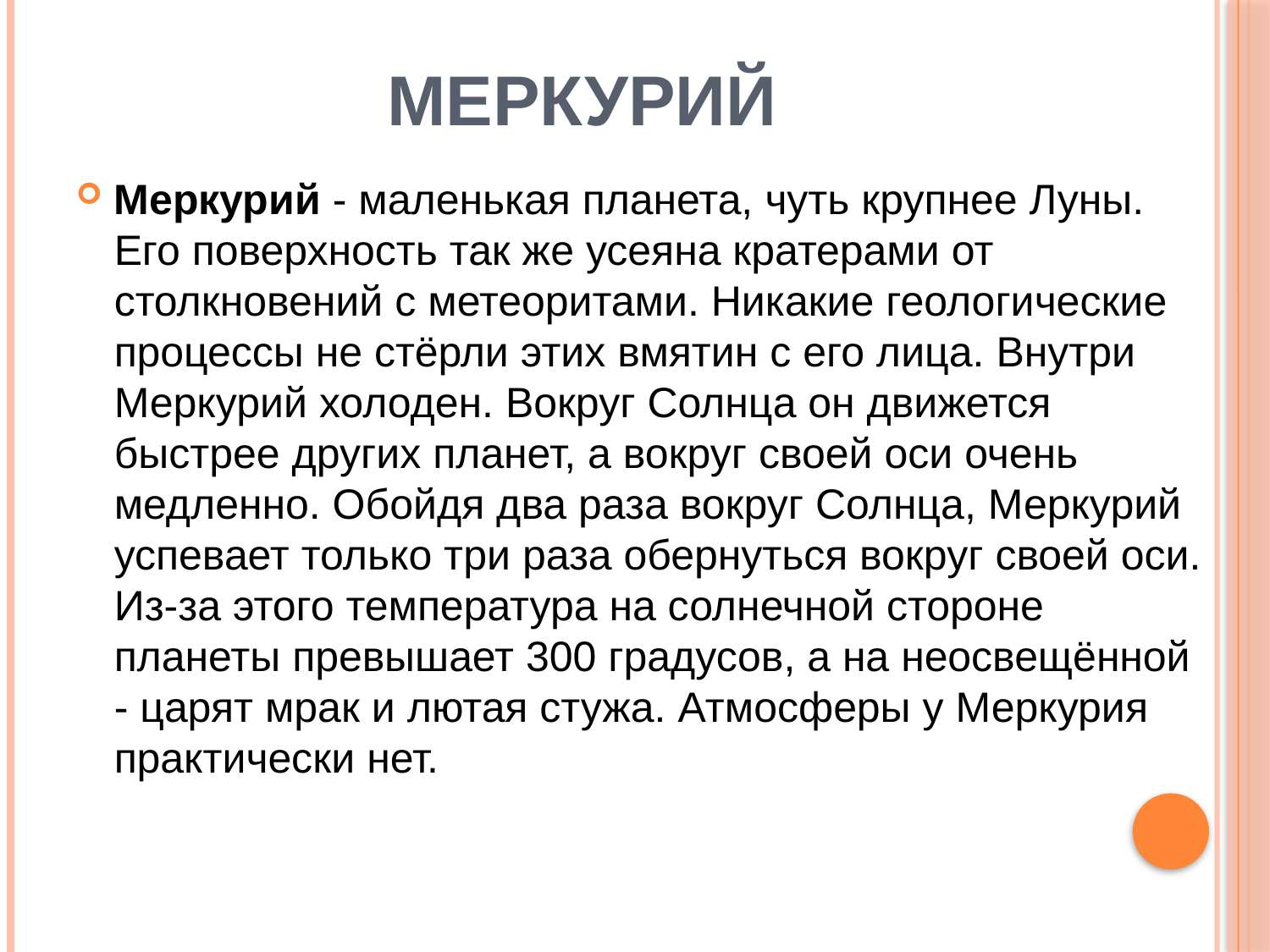

# Меркурий
Меркурий - маленькая планета, чуть крупнее Луны. Его поверхность так же усеяна кратерами от столкновений с метеоритами. Никакие геологические процессы не стёрли этих вмятин с его лица. Внутри Меркурий холоден. Вокруг Солнца он движется быстрее других планет, а вокруг своей оси очень медленно. Обойдя два раза вокруг Солнца, Меркурий успевает только три раза обернуться вокруг своей оси. Из-за этого температура на солнечной стороне планеты превышает 300 градусов, а на неосвещённой - царят мрак и лютая стужа. Атмосферы у Меркурия практически нет.